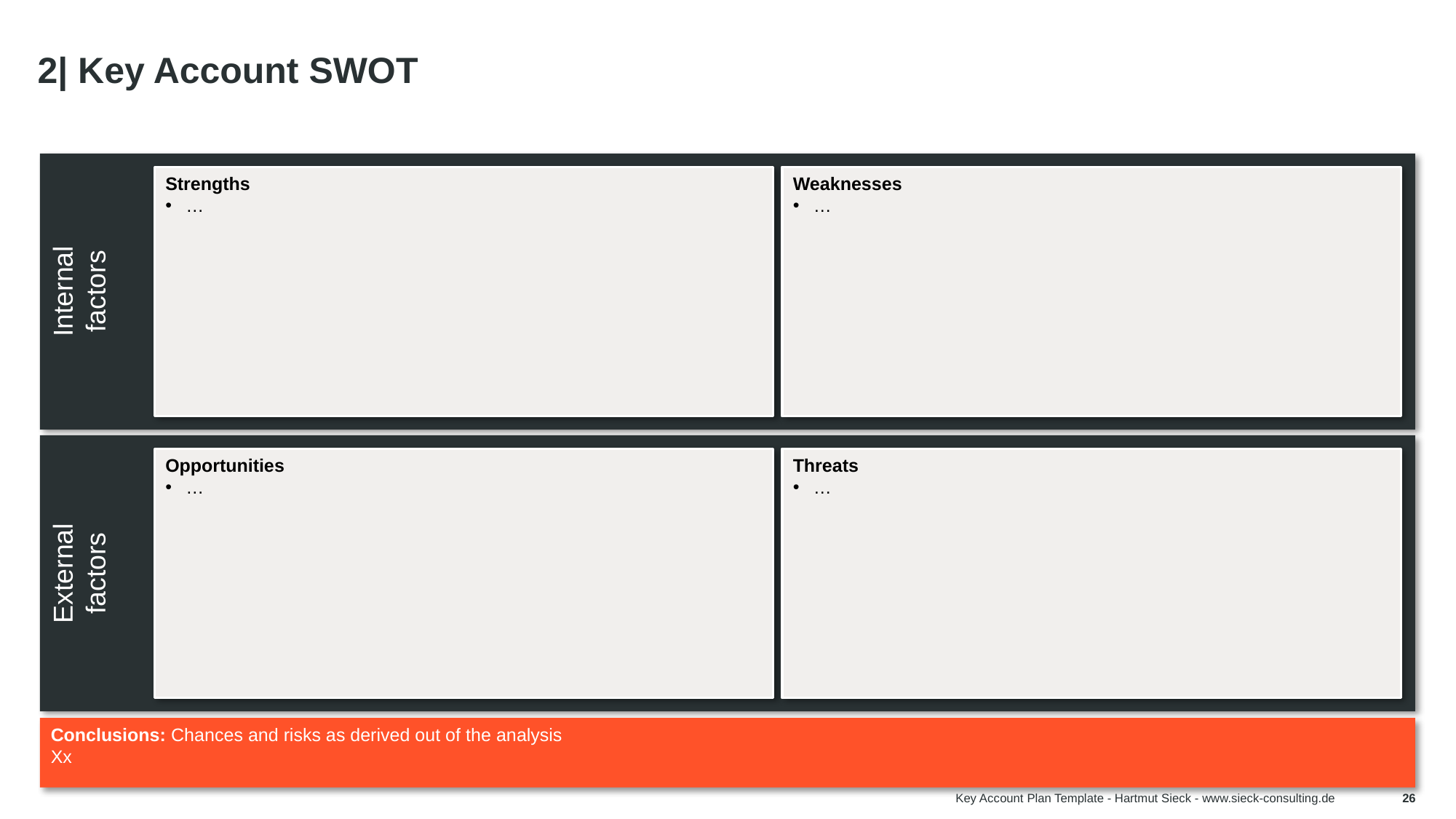

Internal
factors
External
factors
# 2| Key Account SWOT
Tip:
Please always describe in complete sentences. This will ensure that everyone in the team still has the same understanding of the statements after 4 weeks.

At the end of the analysis, please mark / highlight just the one most important statement per box.

Strengths
…
Weaknesses
…
Opportunities
…
Threats
…
Conclusions: Chances and risks as derived out of the analysis
Xx
Key Account Plan Template - Hartmut Sieck - www.sieck-consulting.de
26